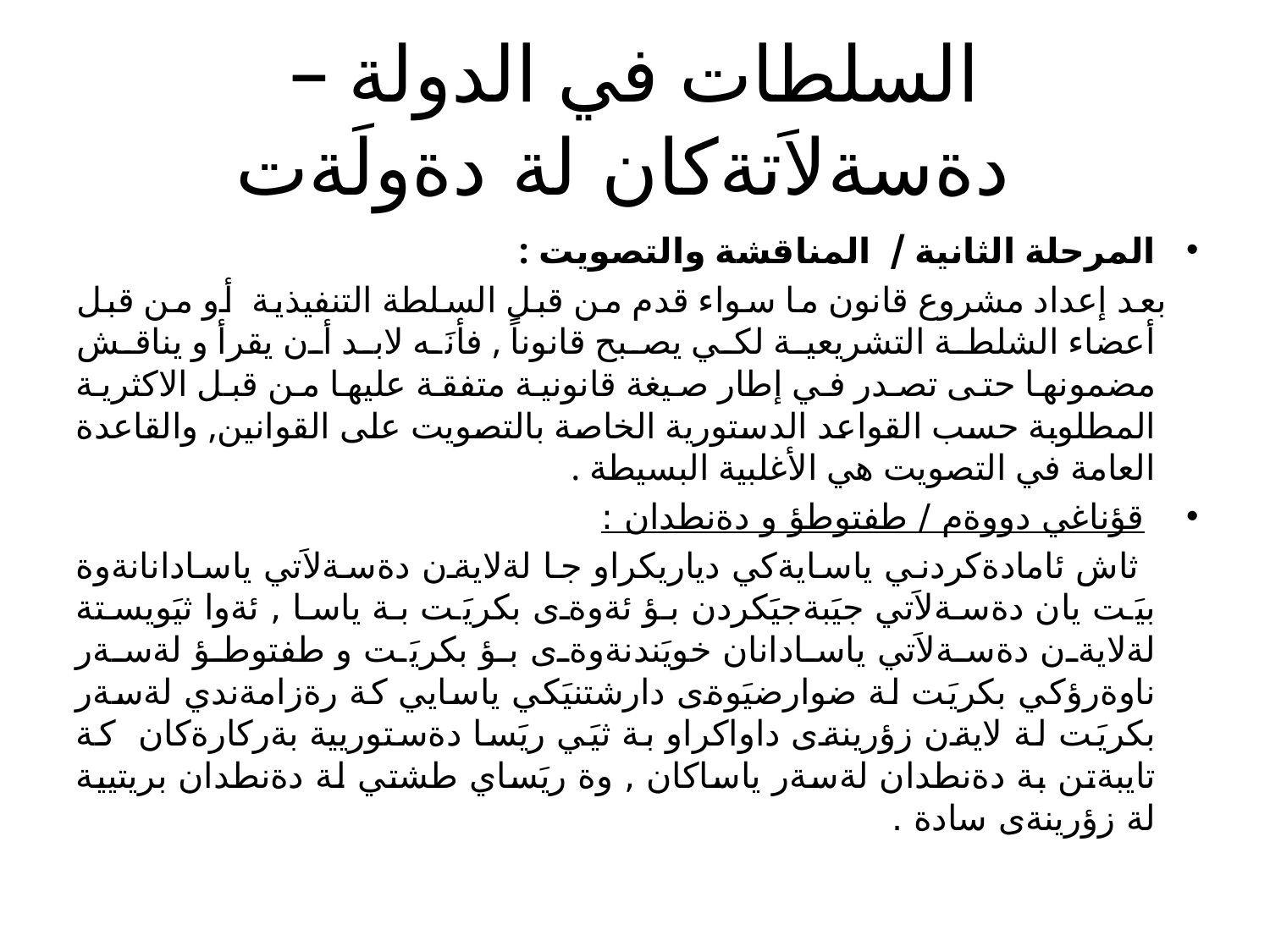

# السلطات في الدولة – دةسةلاَتةكان لة دةولَةت
المرحلة الثانية /  المناقشة والتصويت :
   بعد إعداد مشروع قانون ما سواء قدم من قبل السلطة التنفيذية  أو من قبل أعضاء الشلطة التشريعية لكي يصبح قانوناً , فأنَه لابد أن يقرأ و يناقش مضمونها حتى تصدر في إطار صيغة قانونية متفقة عليها من قبل الاكثرية المطلوبة حسب القواعد الدستورية الخاصة بالتصويت على القوانين, والقاعدة العامة في التصويت هي الأغلبية البسيطة .
 قؤناغي دووةم / طفتوطؤ و دةنطدان :
     ثاش ئامادةكردني ياسايةكي دياريكراو جا لةلايةن دةسةلاَتي ياسادانانةوة بيَت يان دةسةلاَتي جيَبةجيَكردن بؤ ئةوةى بكريَت بة ياسا , ئةوا ثيَويستة لةلايةن دةسةلاَتي ياسادانان خويَندنةوةى بؤ بكريَت و طفتوطؤ لةسةر ناوةرؤكي بكريَت لة ضوارضيَوةى دارشتنيَكي ياسايي كة رةزامةندي لةسةر بكريَت لة لايةن زؤرينةى داواكراو بة ثيَي ريَسا دةستوريية بةركارةكان  كة تايبةتن بة دةنطدان لةسةر ياساكان , وة ريَساي طشتي لة دةنطدان بريتيية لة زؤرينةى سادة .